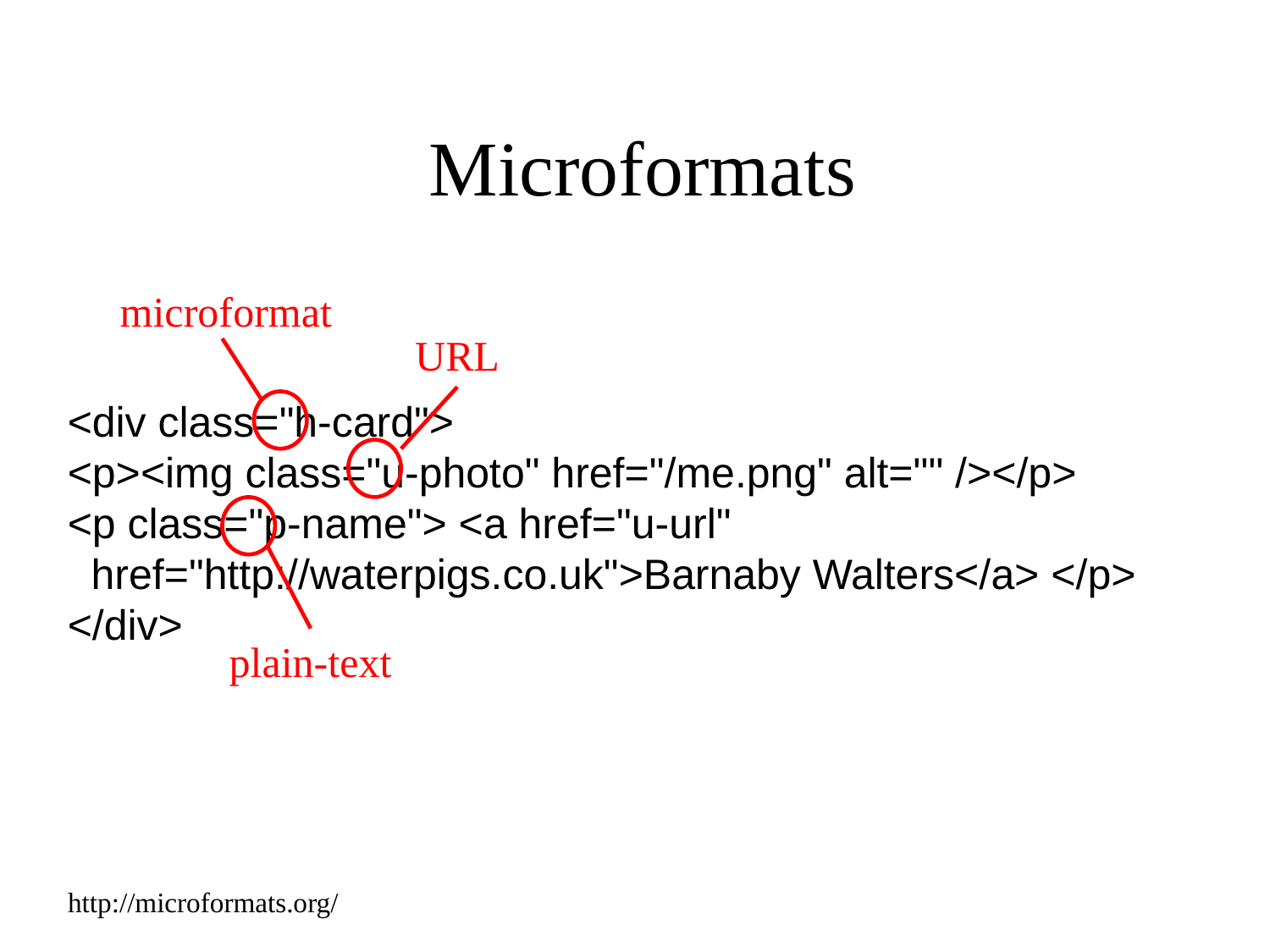

# Microformats
microformat

URL

plain-text
<div class="h-card">
<p><img class="u-photo" href="/me.png" alt="" /></p>
<p class="p-name"> <a href="u-url"
  href="http://waterpigs.co.uk">Barnaby Walters</a> </p>
</div>
http://microformats.org/